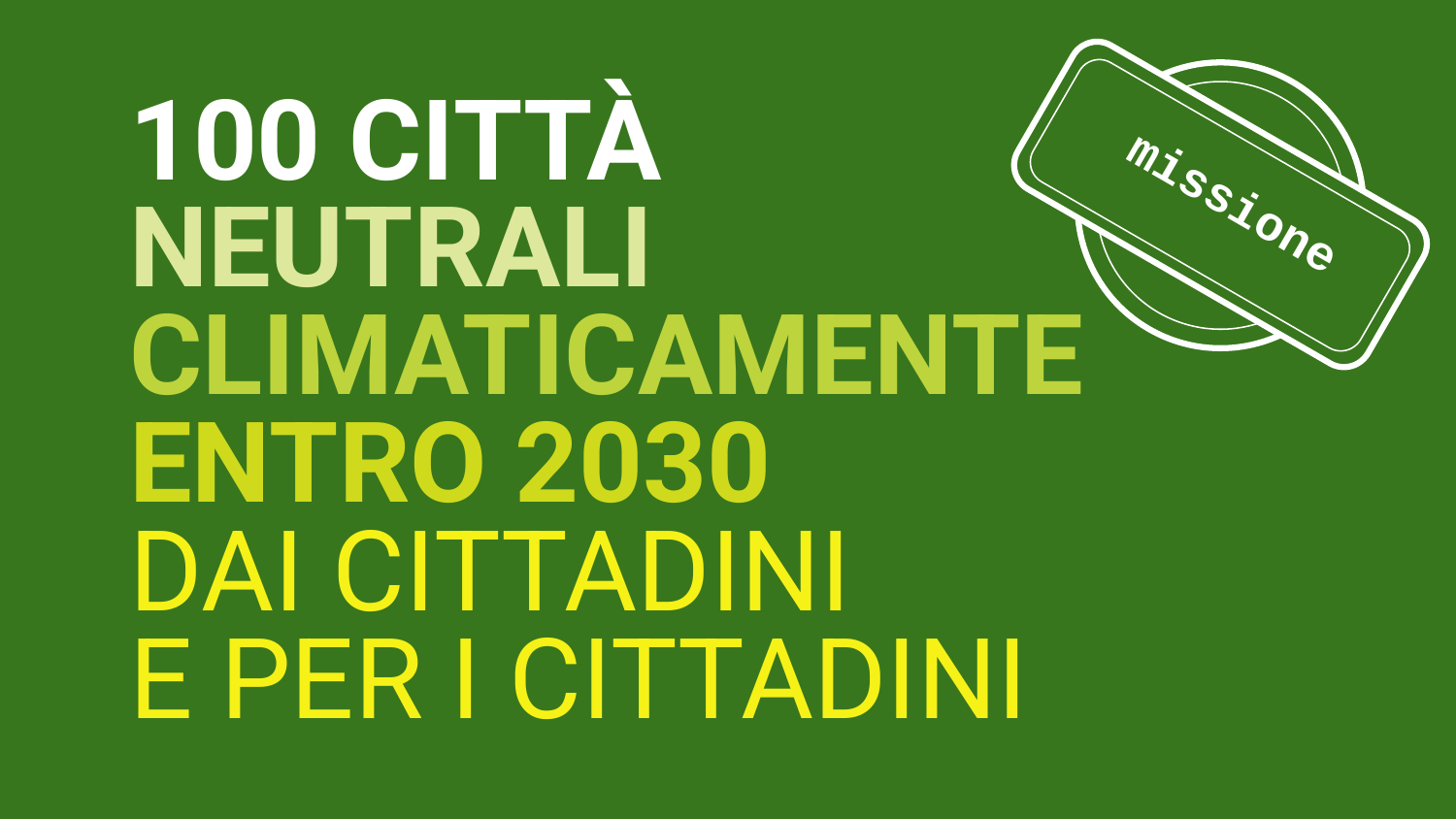

100 CITTÀ
NEUTRALI CLIMATICAMENTE ENTRO 2030

missione
DAI CITTADINI
E PER I CITTADINI